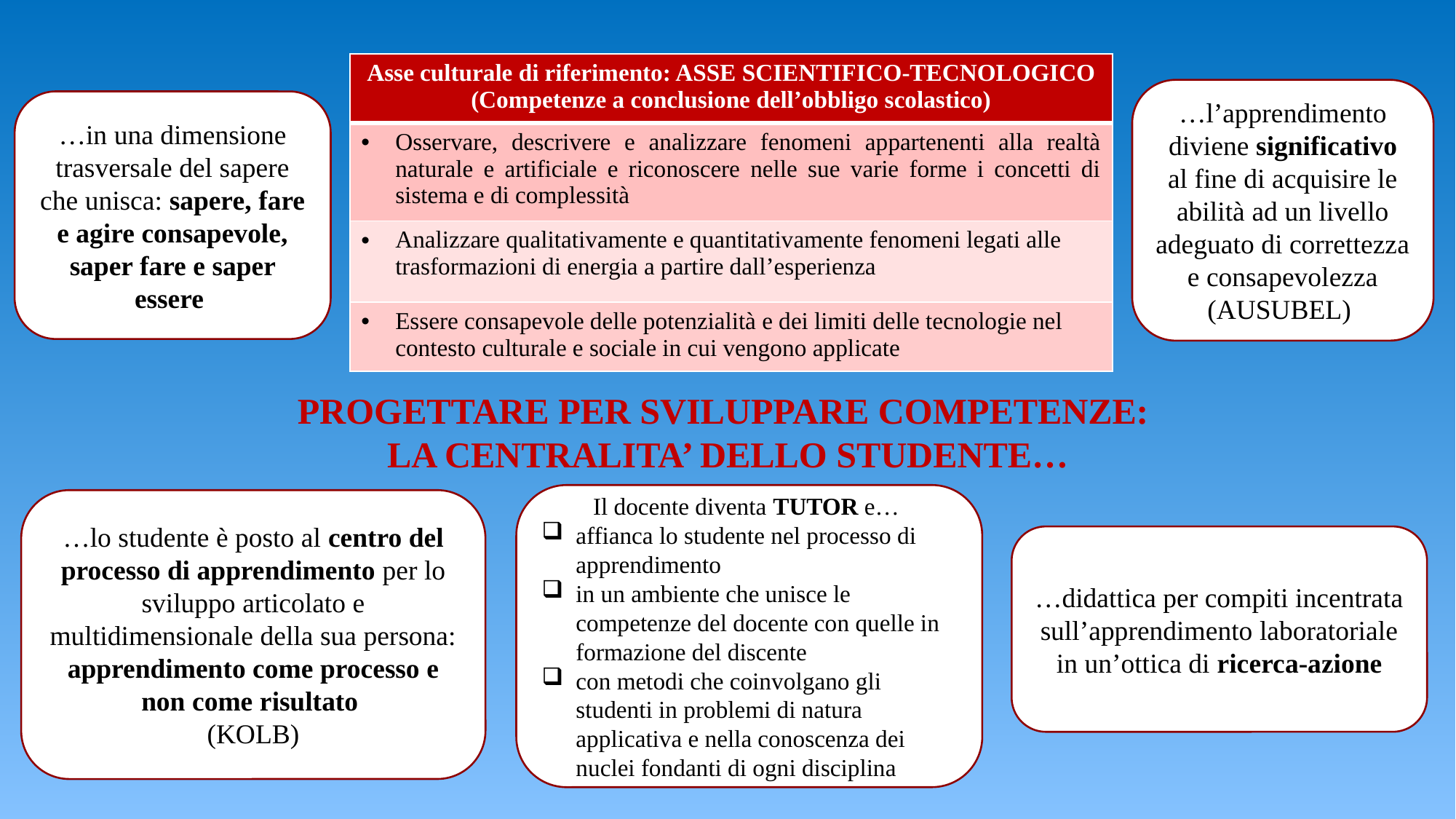

| Asse culturale di riferimento: ASSE SCIENTIFICO-TECNOLOGICO (Competenze a conclusione dell’obbligo scolastico) |
| --- |
| Osservare, descrivere e analizzare fenomeni appartenenti alla realtà naturale e artificiale e riconoscere nelle sue varie forme i concetti di sistema e di complessità |
| Analizzare qualitativamente e quantitativamente fenomeni legati alle trasformazioni di energia a partire dall’esperienza |
| Essere consapevole delle potenzialità e dei limiti delle tecnologie nel contesto culturale e sociale in cui vengono applicate |
…l’apprendimento diviene significativo al fine di acquisire le abilità ad un livello adeguato di correttezza e consapevolezza (AUSUBEL)
…in una dimensione trasversale del sapere che unisca: sapere, fare e agire consapevole, saper fare e saper essere
PROGETTARE PER SVILUPPARE COMPETENZE:
LA CENTRALITA’ DELLO STUDENTE…
Il docente diventa TUTOR e…
affianca lo studente nel processo di apprendimento
in un ambiente che unisce le competenze del docente con quelle in formazione del discente
con metodi che coinvolgano gli studenti in problemi di natura applicativa e nella conoscenza dei nuclei fondanti di ogni disciplina
…lo studente è posto al centro del processo di apprendimento per lo sviluppo articolato e multidimensionale della sua persona:
apprendimento come processo e non come risultato
(KOLB)
…didattica per compiti incentrata sull’apprendimento laboratoriale in un’ottica di ricerca-azione